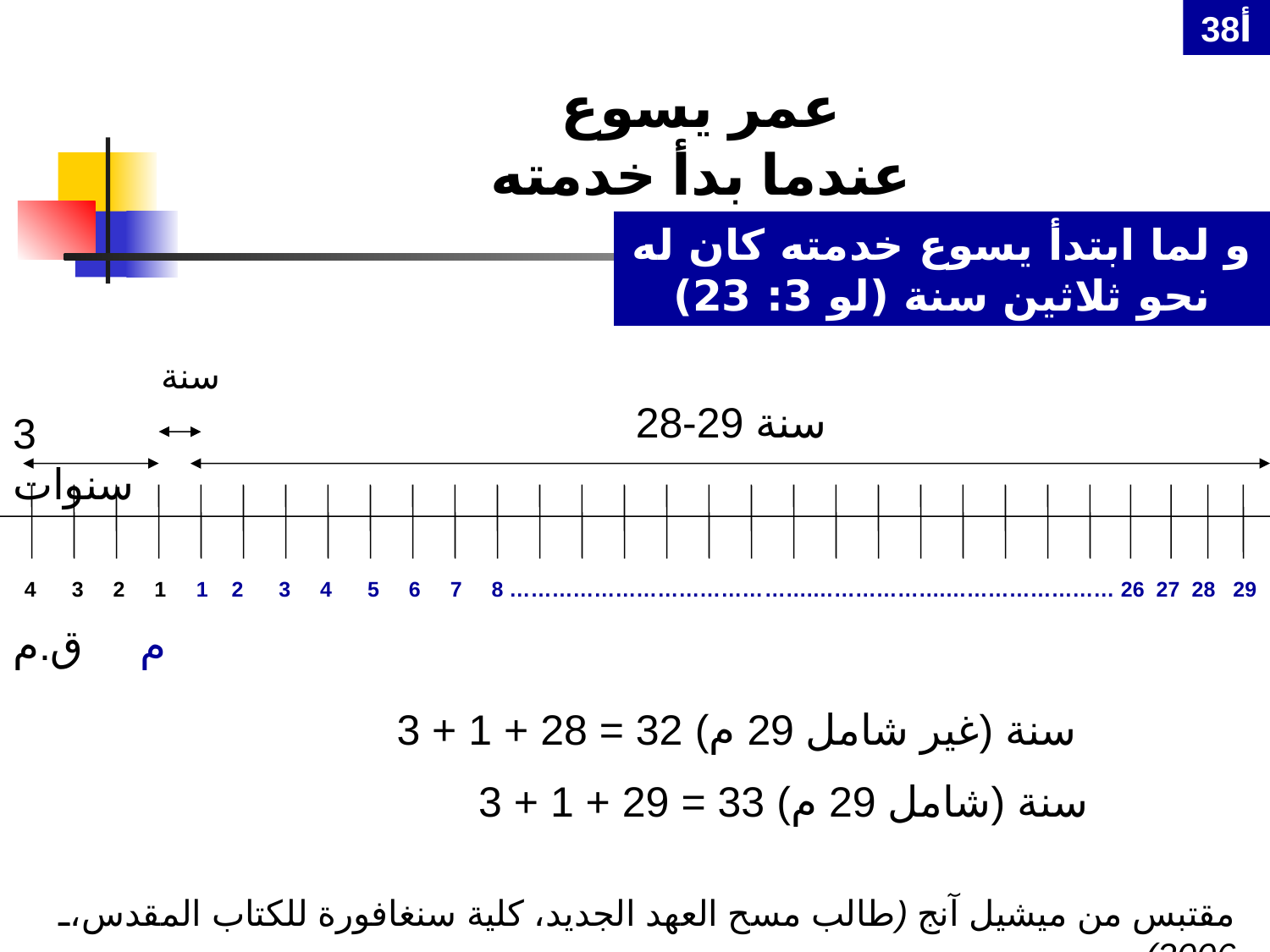

38أ
عمر يسوع
عندما بدأ خدمته

و لما ابتدأ يسوع خدمته كان له نحو ثلاثين سنة (لو 3: 23)
سنة
28-29 سنة

3 سنوات

  4      3     2     1     1    2      3     4      5     6     7     8 …………………………………….……………….…………………… 26  27  28   29
ق.م	      م
3 + 1 + 28 = 32 سنة (غير شامل 29 م)
3 + 1 + 29 = 33 سنة (شامل 29 م)
مقتبس من ميشيل آنج (طالب مسح العهد الجديد، كلية سنغافورة للكتاب المقدس، 2006)